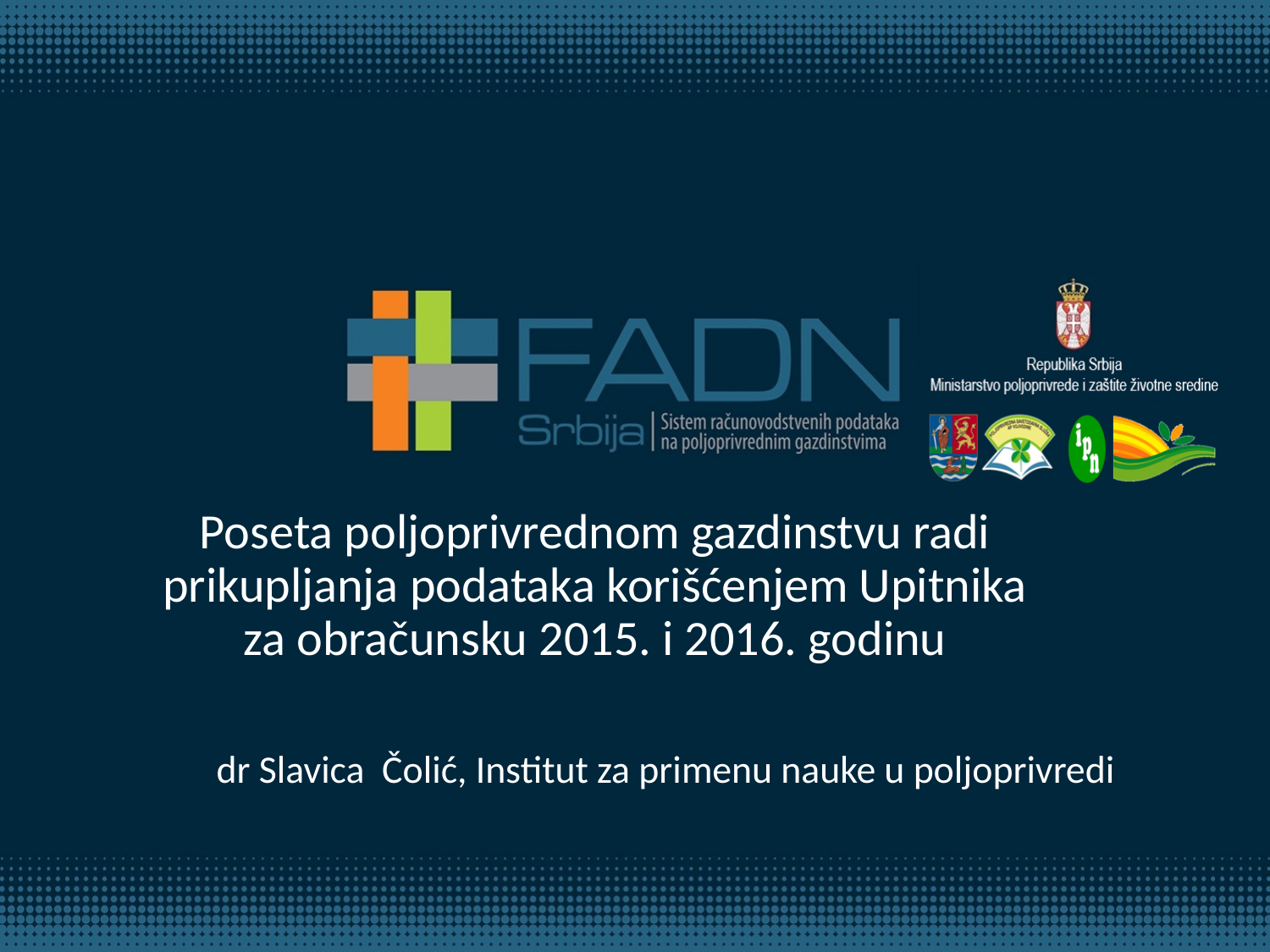

Poseta poljoprivrednom gazdinstvu radi prikupljanja podataka korišćenjem Upitnika za obračunsku 2015. i 2016. godinu
dr Slavica  Čolić, Institut za primenu nauke u poljoprivredi